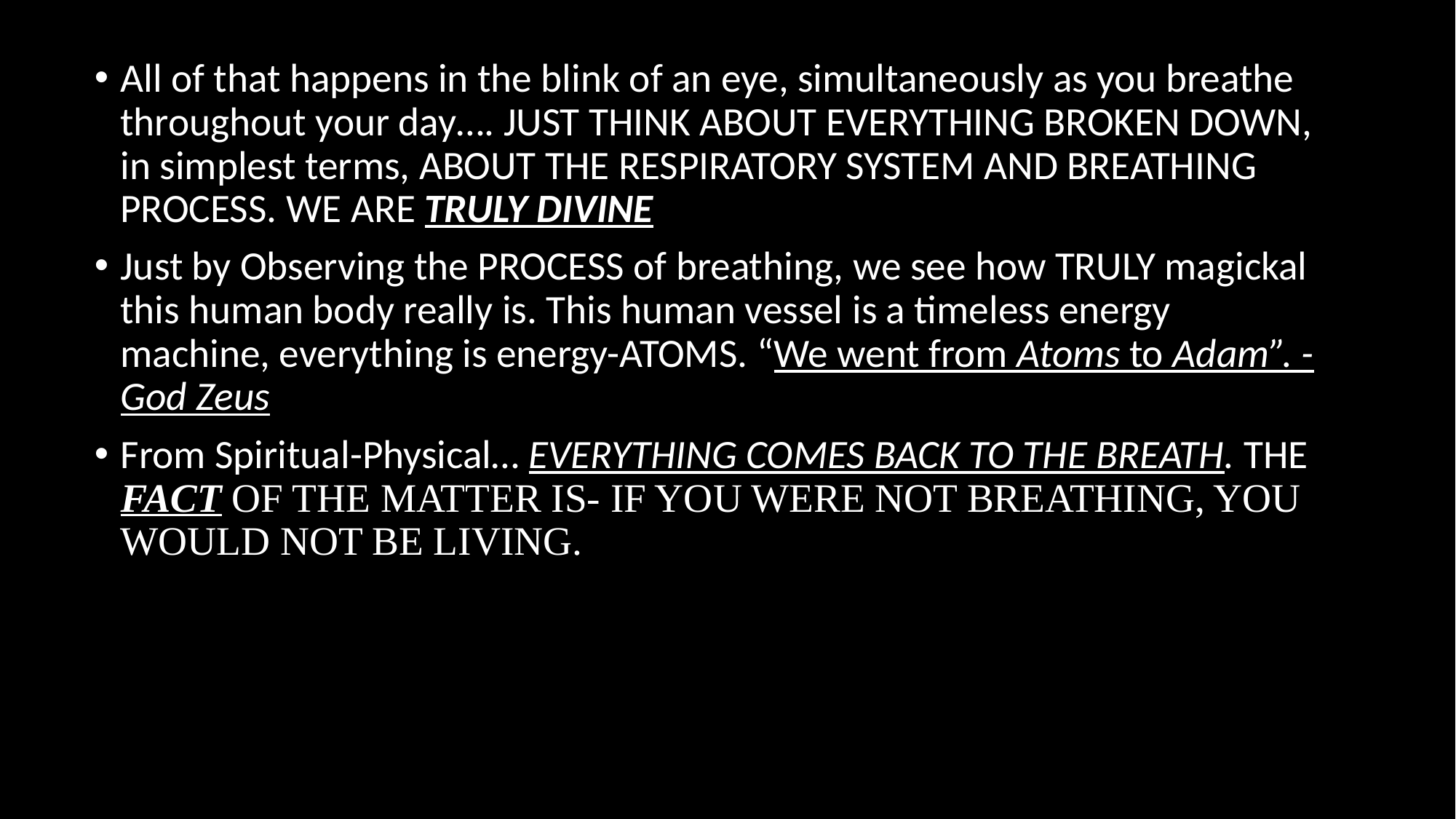

All of that happens in the blink of an eye, simultaneously as you breathe throughout your day…. JUST THINK ABOUT EVERYTHING BROKEN DOWN, in simplest terms, ABOUT THE RESPIRATORY SYSTEM AND BREATHING PROCESS. WE ARE TRULY DIVINE
Just by Observing the PROCESS of breathing, we see how TRULY magickal this human body really is. This human vessel is a timeless energy machine, everything is energy-ATOMS. “We went from Atoms to Adam”. - God Zeus
From Spiritual-Physical… EVERYTHING COMES BACK TO THE BREATH. THE FACT OF THE MATTER IS- IF YOU WERE NOT BREATHING, YOU WOULD NOT BE LIVING.